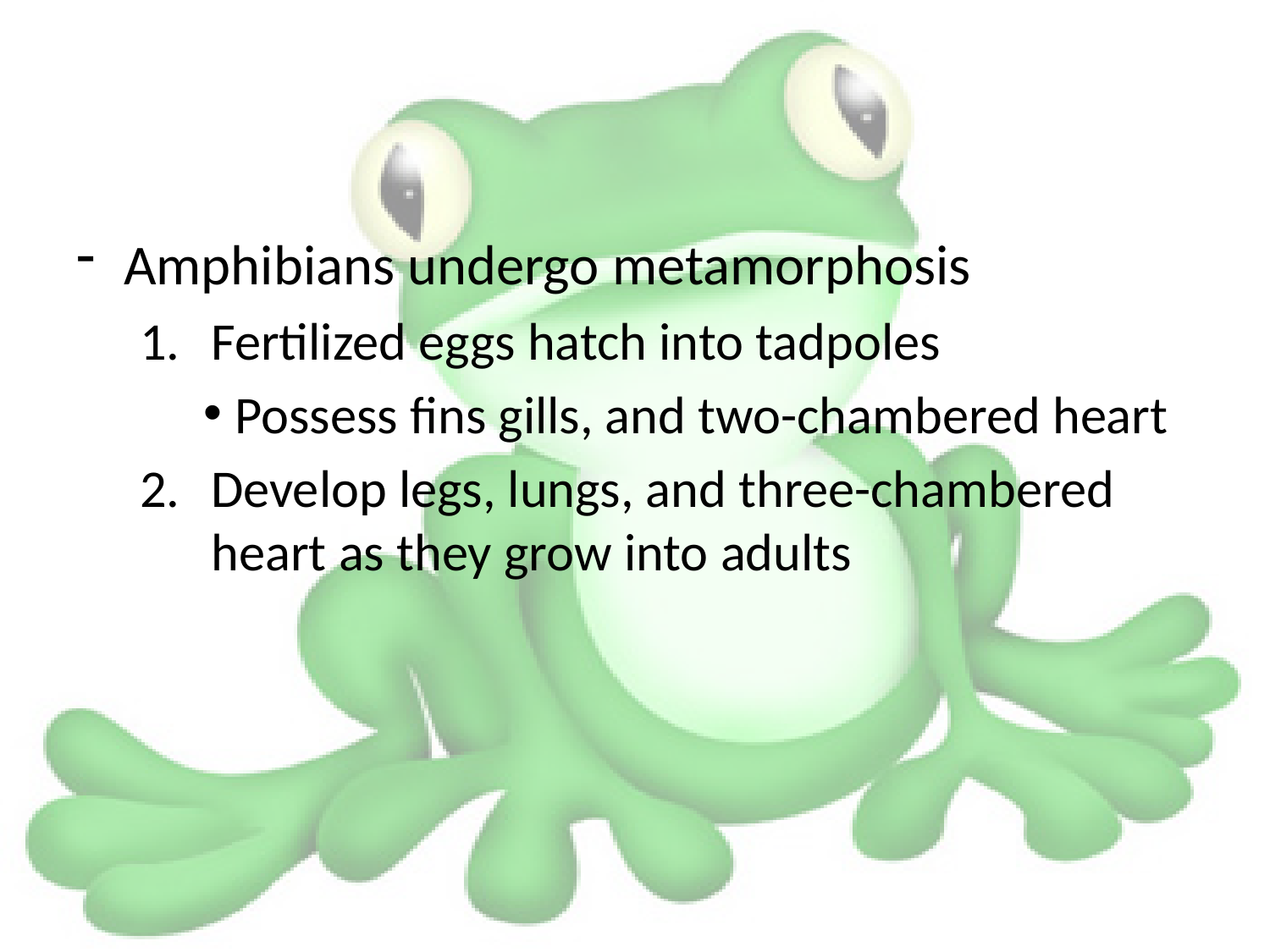

#
Amphibians undergo metamorphosis
Fertilized eggs hatch into tadpoles
Possess fins gills, and two-chambered heart
Develop legs, lungs, and three-chambered heart as they grow into adults